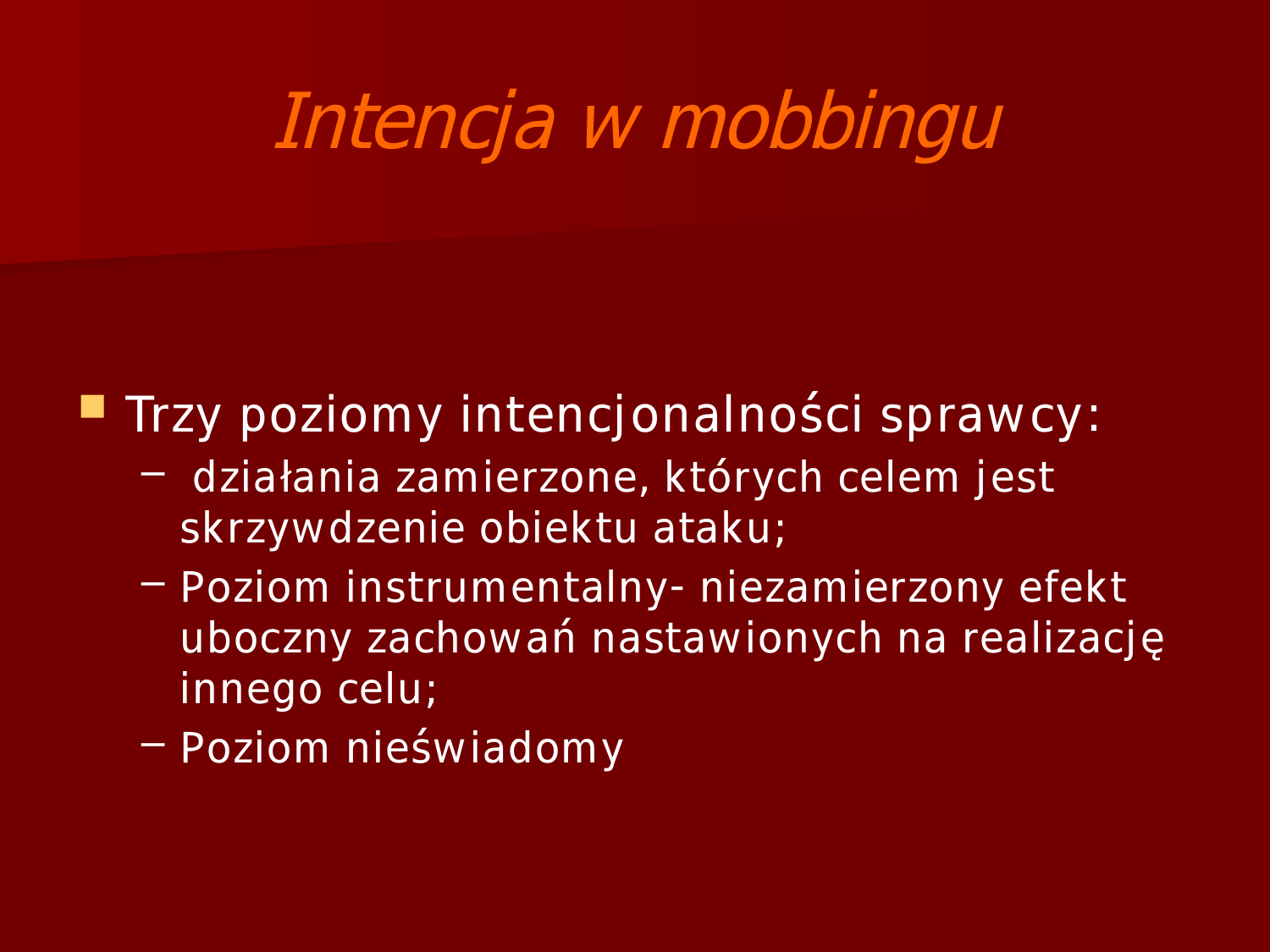

# Intencja w mobbingu
Trzy poziomy intencjonalności sprawcy:
 działania zamierzone, których celem jest skrzywdzenie obiektu ataku;
Poziom instrumentalny- niezamierzony efekt uboczny zachowań nastawionych na realizację innego celu;
Poziom nieświadomy